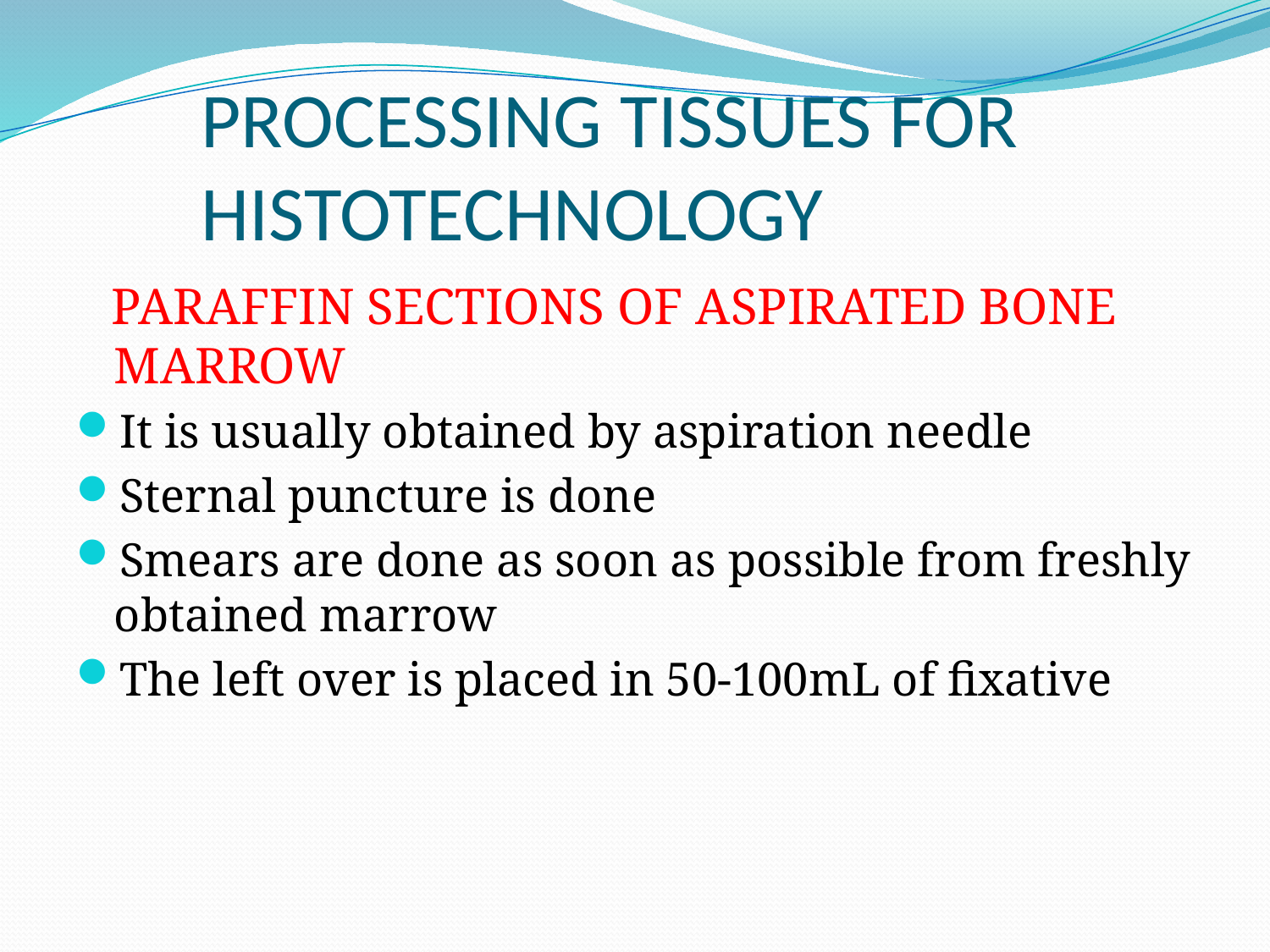

# PROCESSING TISSUES FOR HISTOTECHNOLOGY
   PARAFFIN SECTIONS OF ASPIRATED BONE MARROW
It is usually obtained by aspiration needle
Sternal puncture is done
Smears are done as soon as possible from freshly obtained marrow
The left over is placed in 50-100mL of fixative